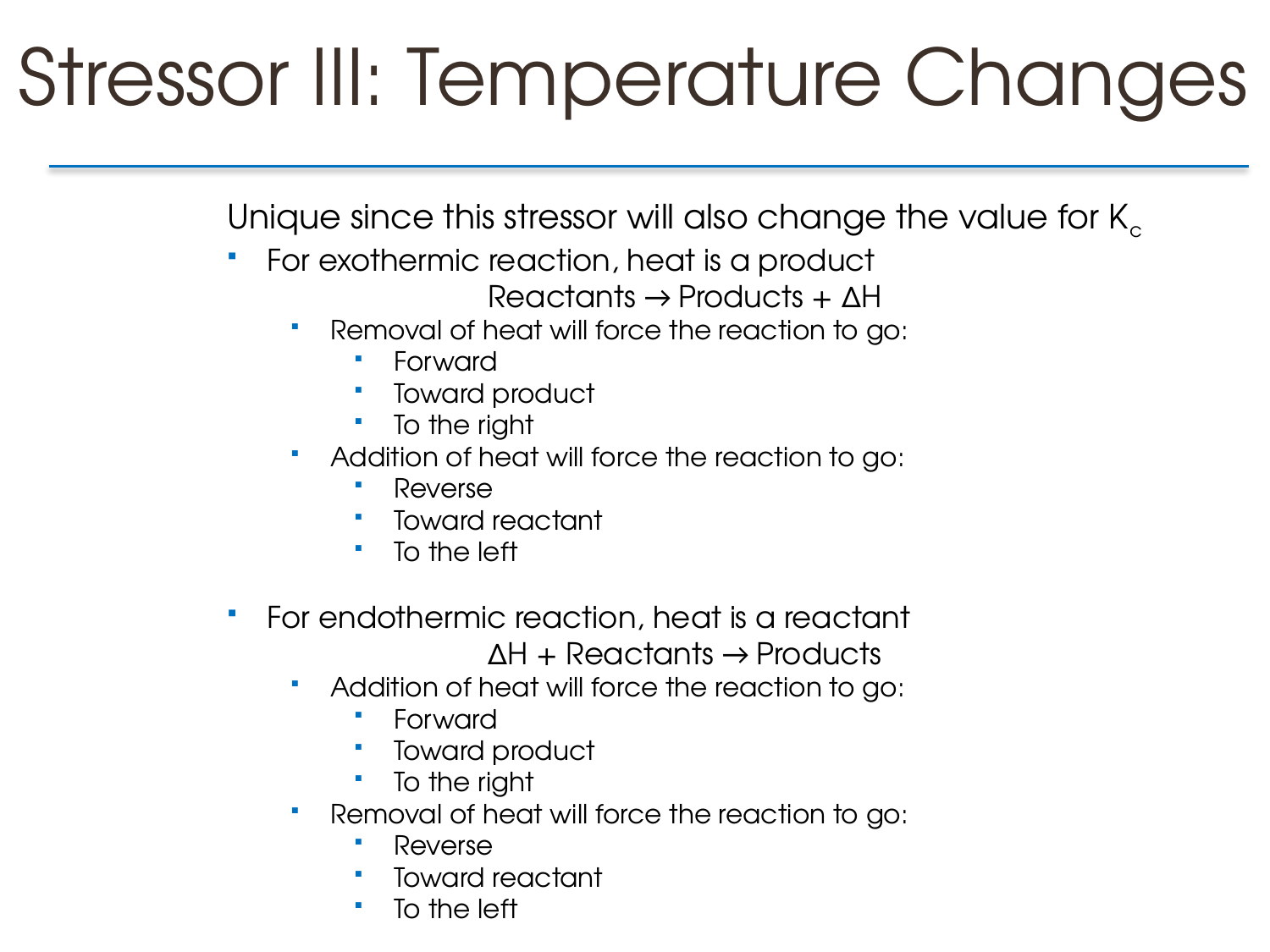

Stressor III: Temperature Changes
Unique since this stressor will also change the value for Kc
For exothermic reaction, heat is a product
Reactants → Products + ΔH
Removal of heat will force the reaction to go:
Forward
Toward product
To the right
Addition of heat will force the reaction to go:
Reverse
Toward reactant
To the left

For endothermic reaction, heat is a reactant
ΔH + Reactants → Products
Addition of heat will force the reaction to go:
Forward
Toward product
To the right
Removal of heat will force the reaction to go:
Reverse
Toward reactant
To the left